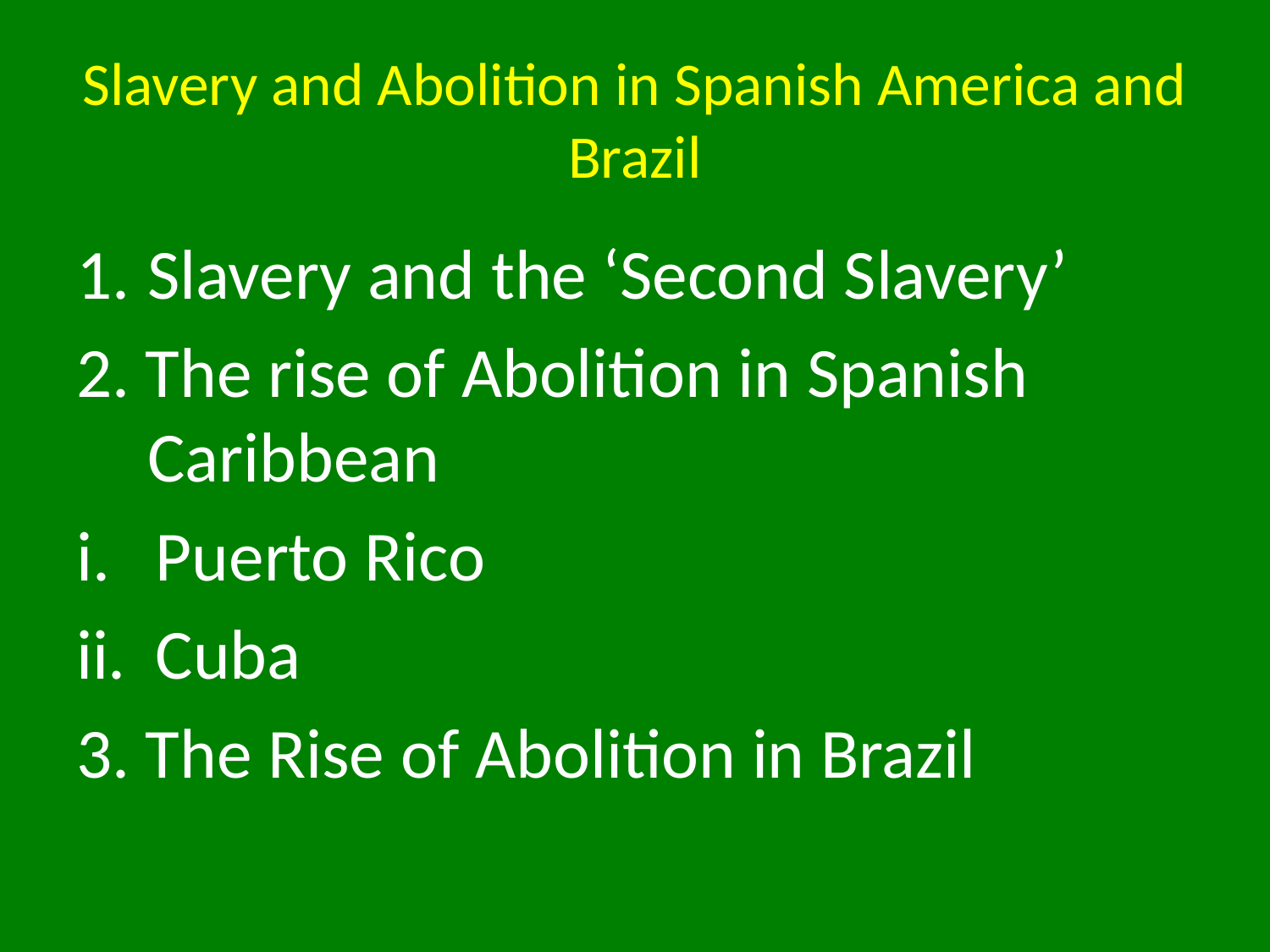

# Slavery and Abolition in Spanish America and Brazil

Slavery and the ‘Second Slavery’
2. The rise of Abolition in Spanish Caribbean
Puerto Rico
Cuba
3. The Rise of Abolition in Brazil